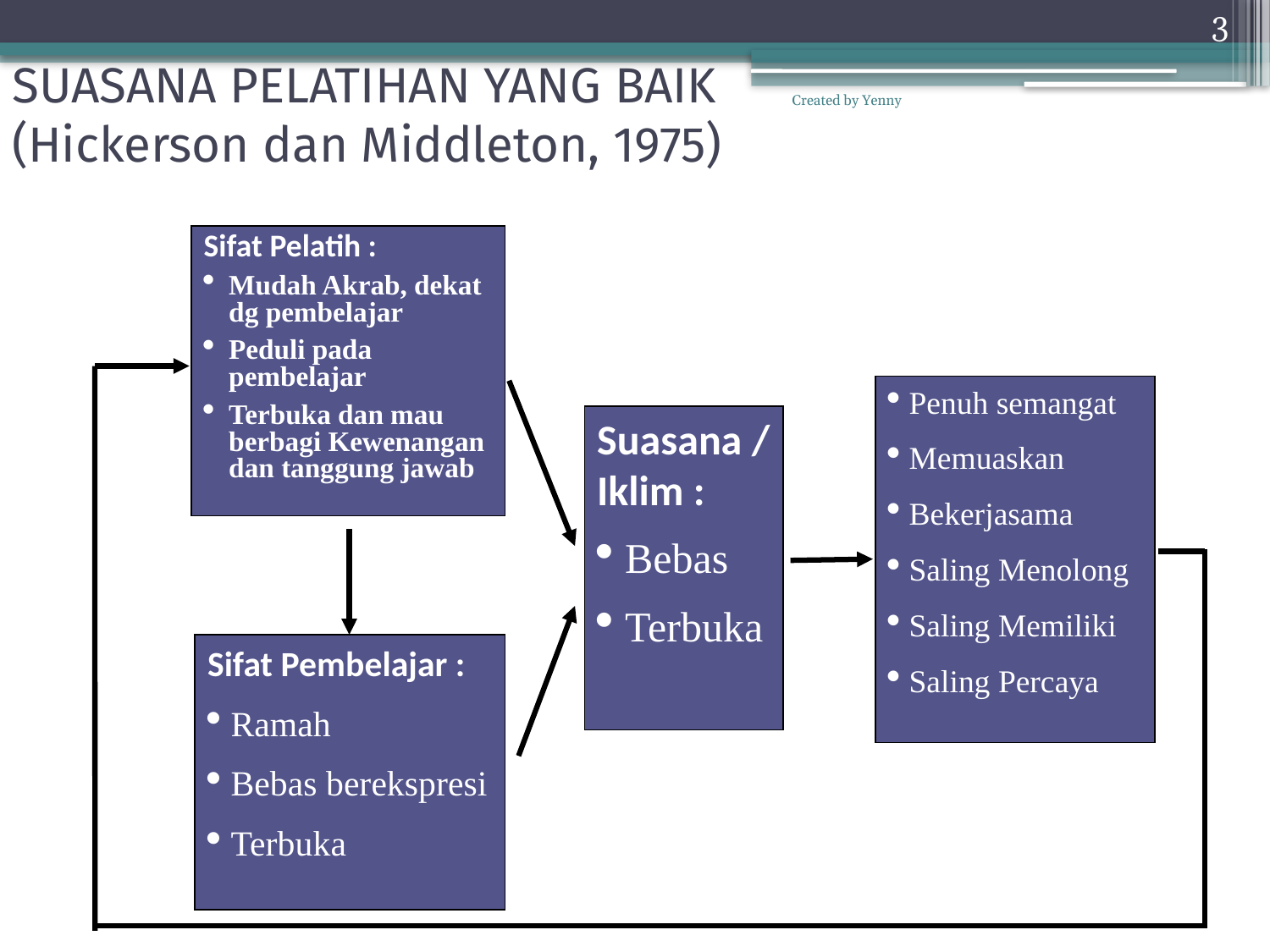

3
SUASANA PELATIHAN YANG BAIK
(Hickerson dan Middleton, 1975)
Created by Yenny
Sifat Pelatih :
Mudah Akrab, dekat dg pembelajar
Peduli pada pembelajar
Terbuka dan mau berbagi Kewenangan dan tanggung jawab

 Penuh semangat
 Memuaskan
 Bekerjasama
 Saling Menolong
 Saling Memiliki
 Saling Percaya
Suasana / Iklim :
 Bebas
 Terbuka
Sifat Pembelajar :
 Ramah
 Bebas berekspresi
 Terbuka